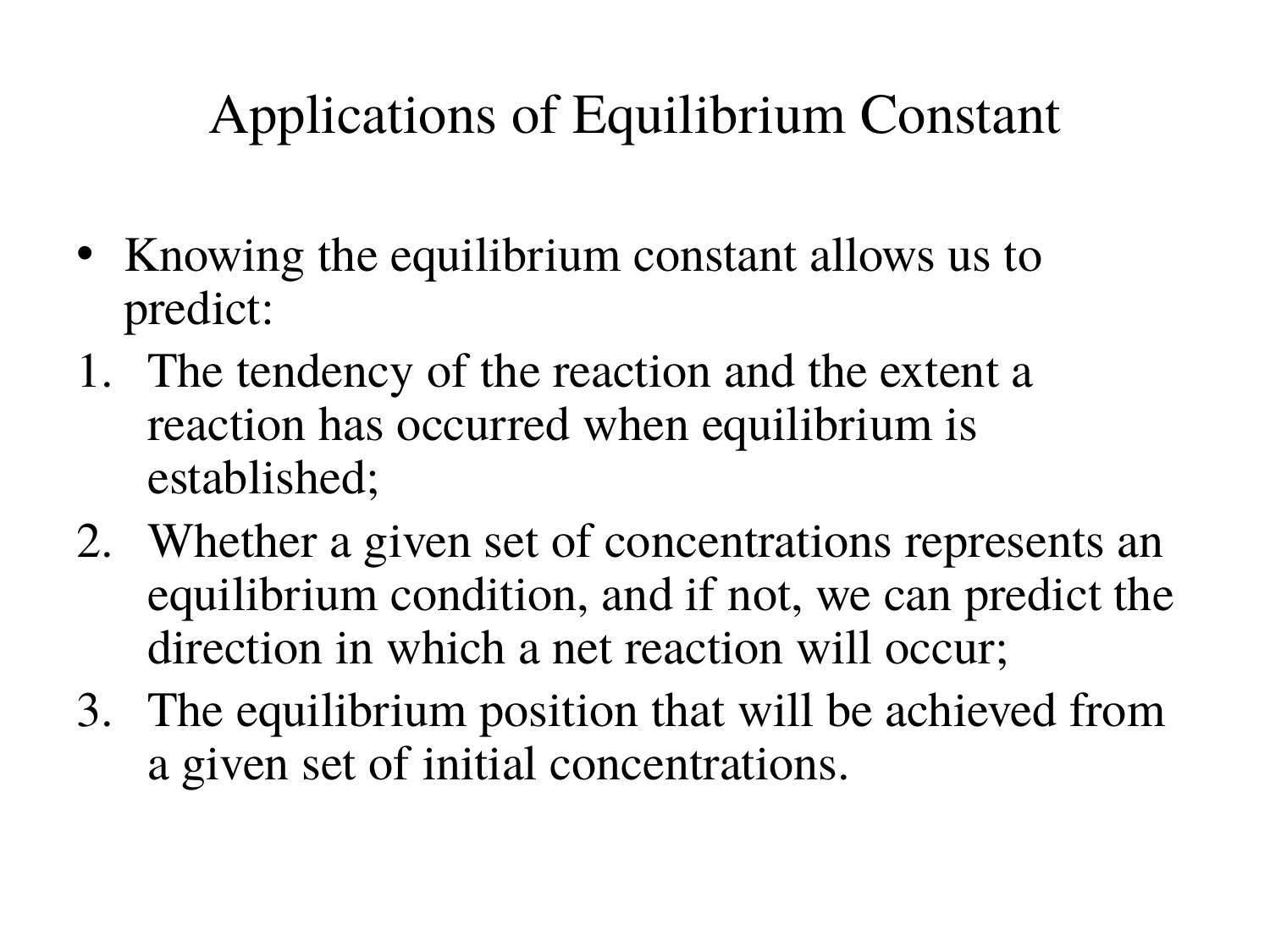

# Applications of Equilibrium Constant
Knowing the equilibrium constant allows us to predict:
The tendency of the reaction and the extent a reaction has occurred when equilibrium is established;
Whether a given set of concentrations represents an equilibrium condition, and if not, we can predict the direction in which a net reaction will occur;
The equilibrium position that will be achieved from a given set of initial concentrations.